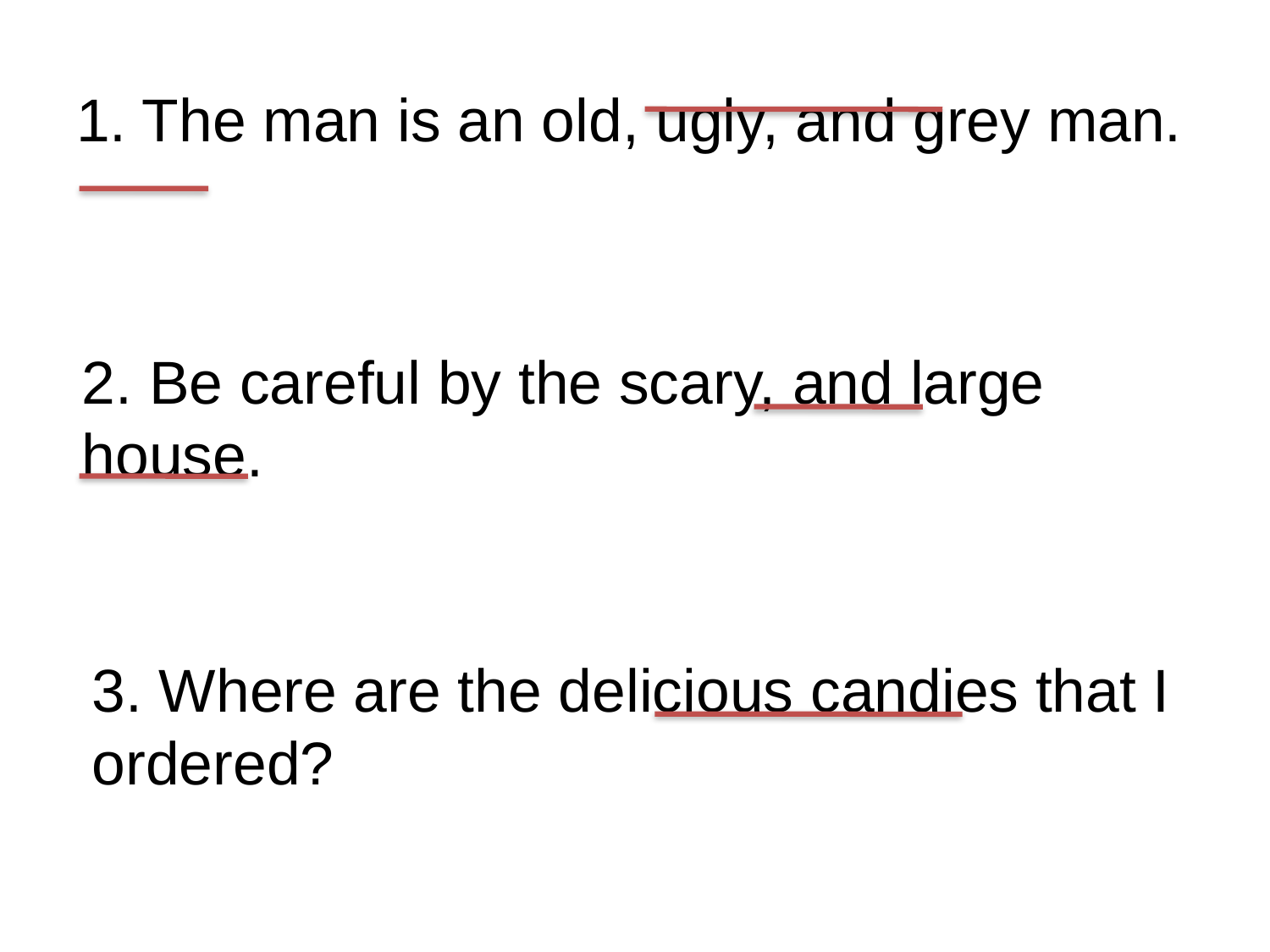

# 1. The man is an old, ugly, and grey man.
2. Be careful by the scary, and large house.
3. Where are the delicious candies that I ordered?